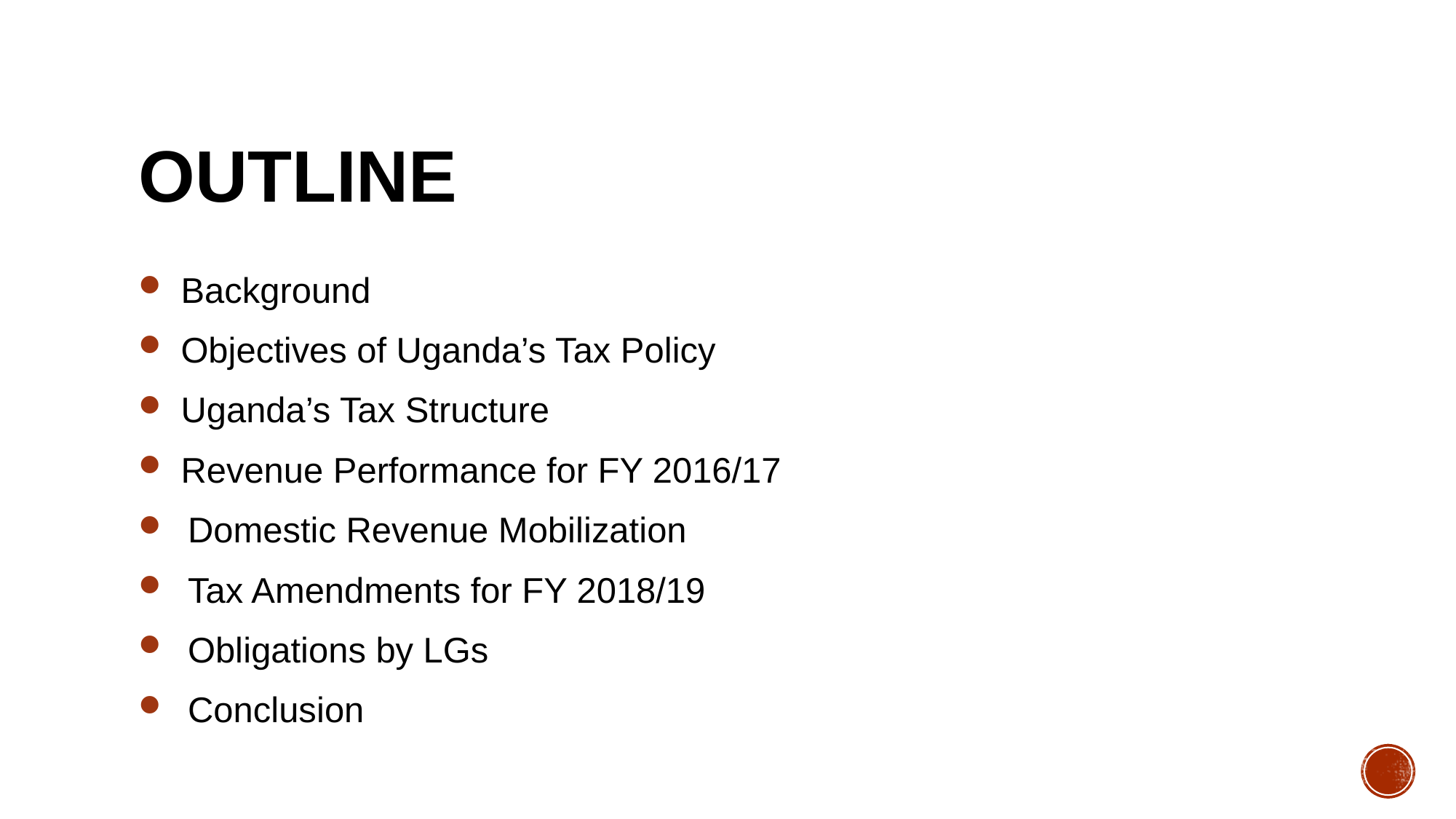

# Outline
Background
Objectives of Uganda’s Tax Policy
Uganda’s Tax Structure
Revenue Performance for FY 2016/17
  Domestic Revenue Mobilization
  Tax Amendments for FY 2018/19
  Obligations by LGs
  Conclusion